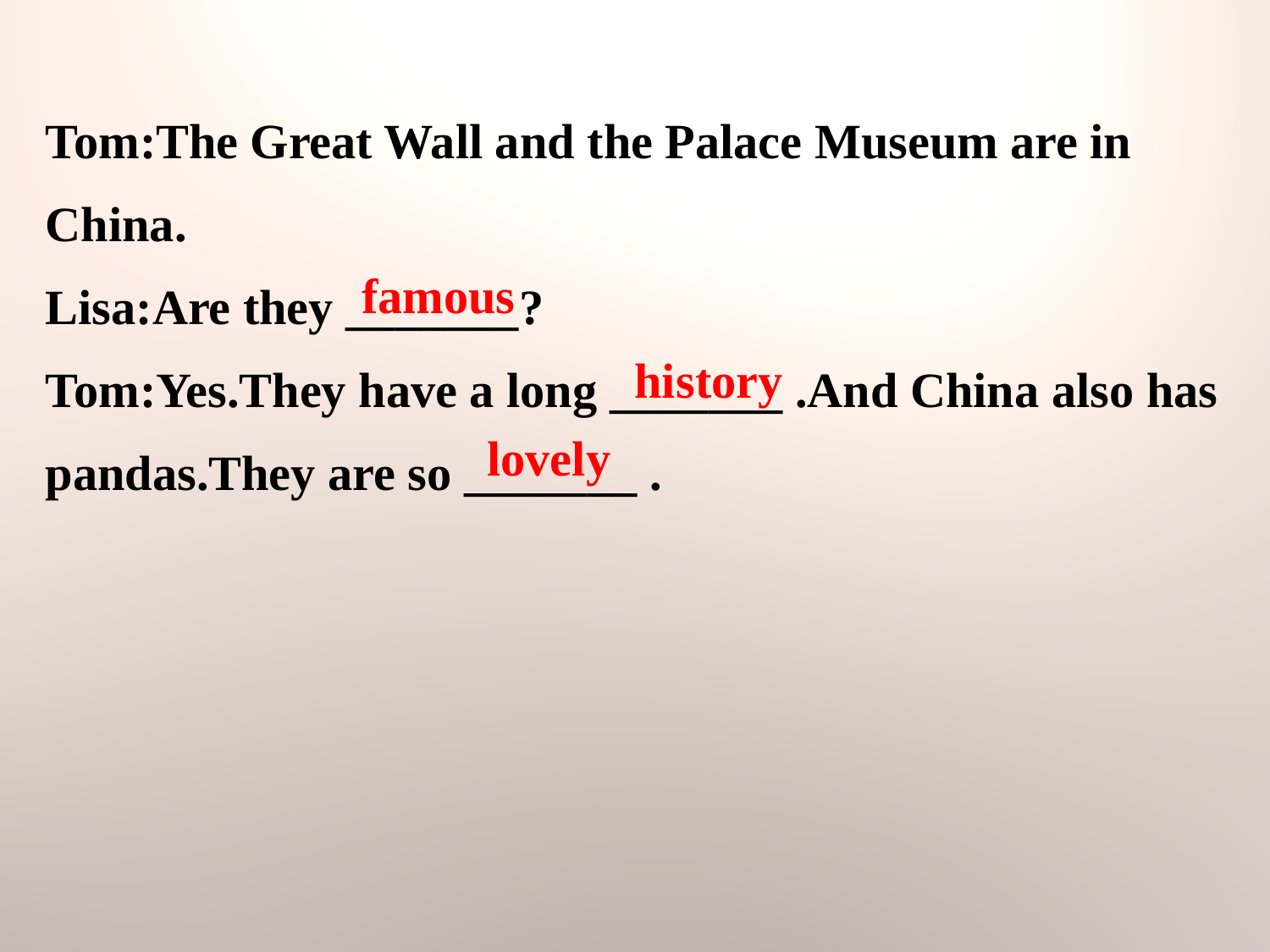

Tom:The Great Wall and the Palace Museum are in China.
Lisa:Are they _______?
Tom:Yes.They have a long _______ .And China also has pandas.They are so _______ .
 famous
history
lovely